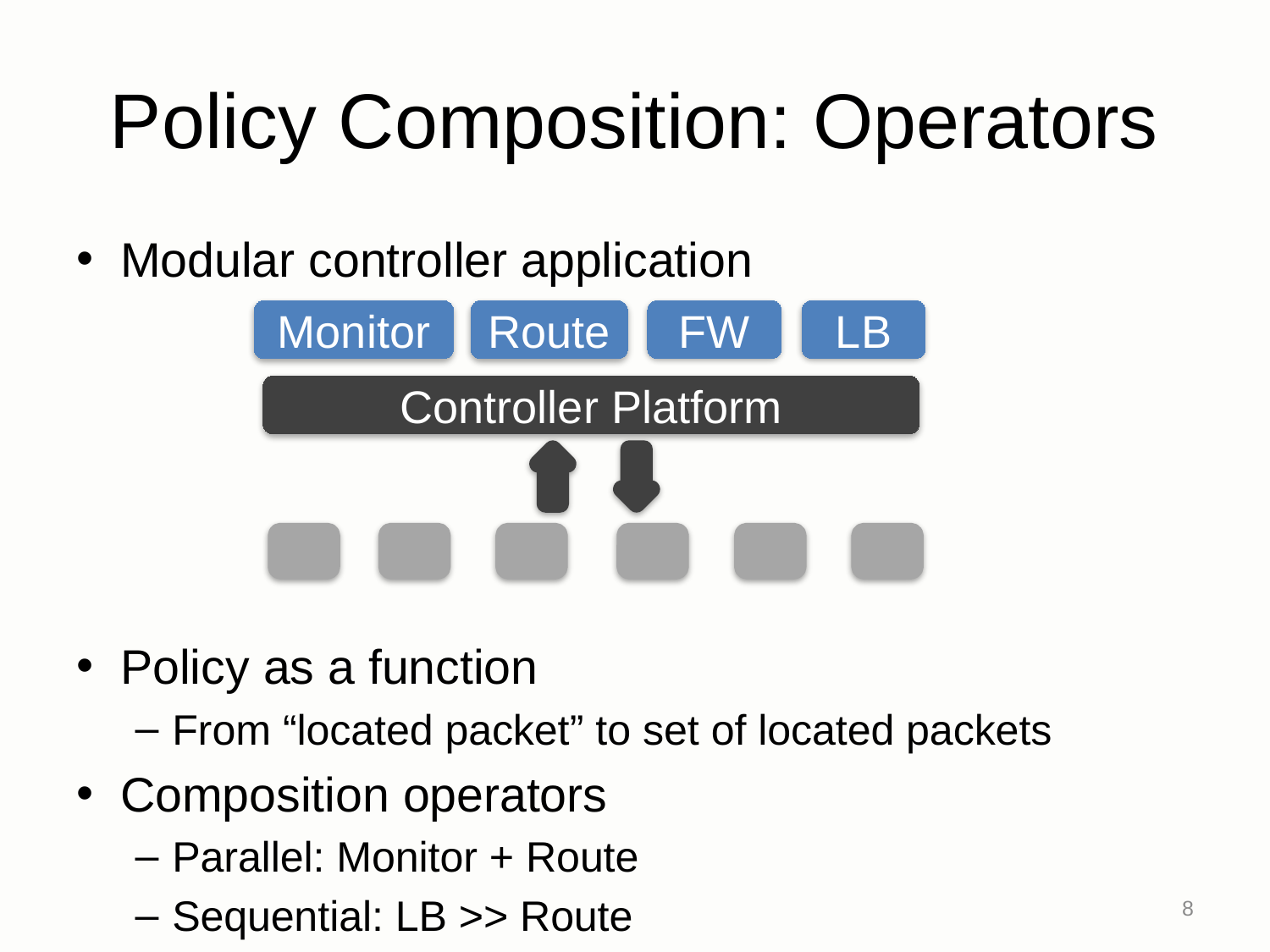

# Policy Composition: Operators
Modular controller application

Policy as a function
From “located packet” to set of located packets
Composition operators
Parallel: Monitor + Route
Sequential: LB >> Route
FW
LB
Monitor
Route
Controller Platform

8